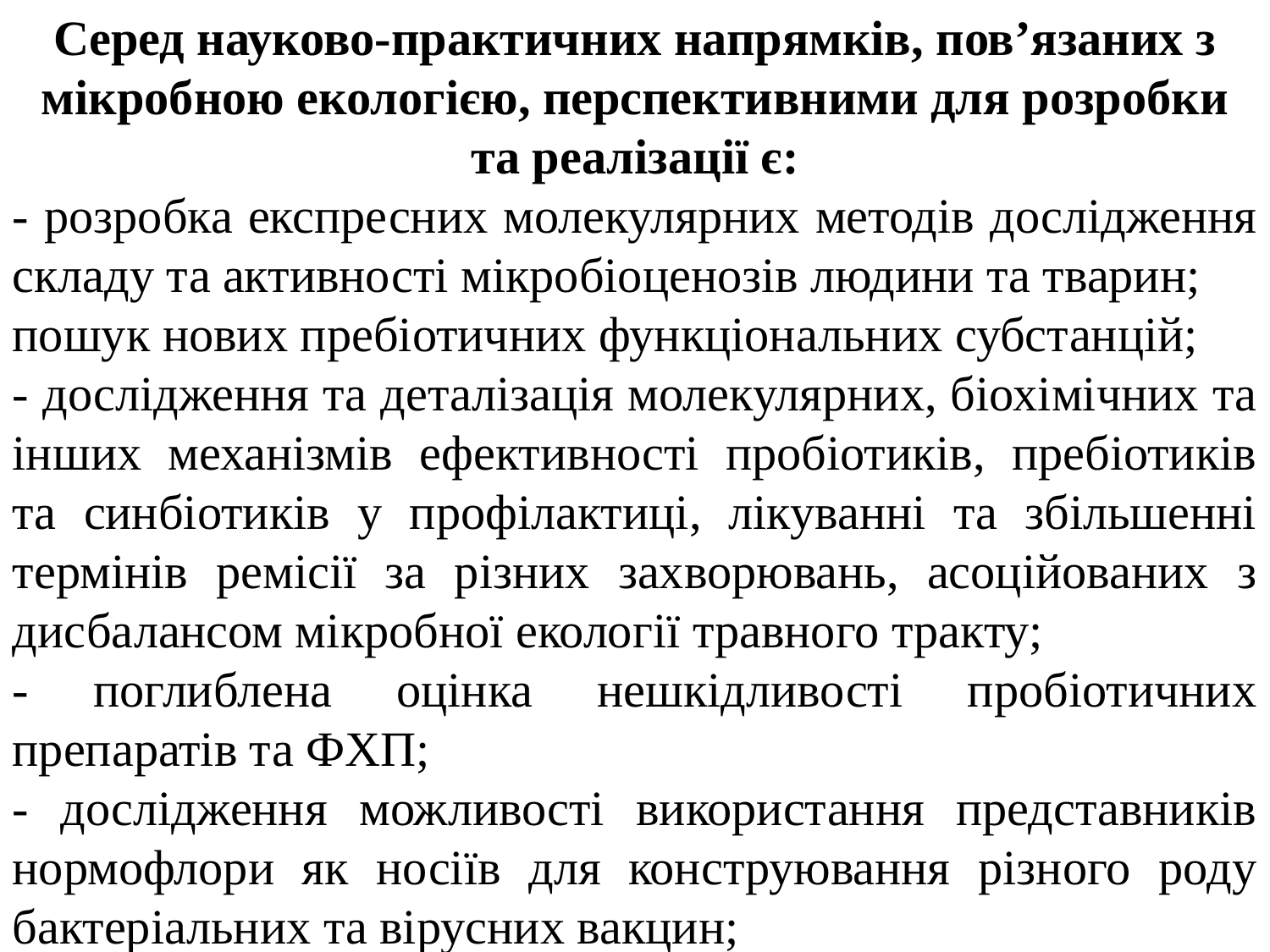

Серед науково-практичних напрямків, пов’язаних з мікробною екологією, перспективними для розробки та реалізації є:
- розробка експресних молекулярних методів дослідження складу та активності мікробіоценозів людини та тварин;
пошук нових пребіотичних функціональних субстанцій;
- дослідження та деталізація молекулярних, біохімічних та інших механізмів ефективності пробіотиків, пребіотиків та синбіотиків у профілактиці, лікуванні та збільшенні термінів ремісії за різних захворювань, асоційованих з дисбалансом мікробної екології травного тракту;
- поглиблена оцінка нешкідливості пробіотичних препаратів та ФХП;
- дослідження можливості використання представників нормофлори як носіїв для конструювання різного роду бактеріальних та вірусних вакцин;